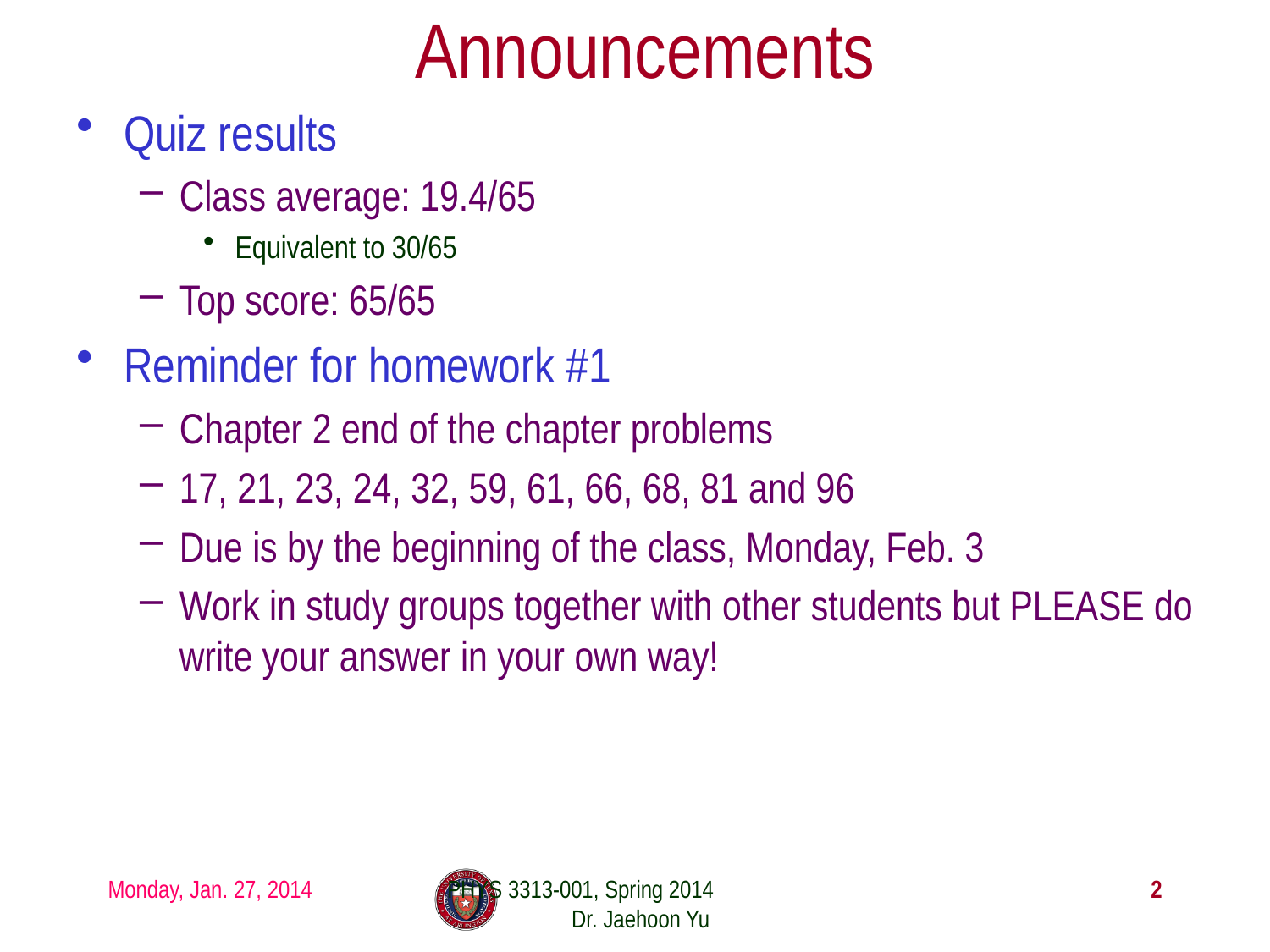

# Announcements
Quiz results
Class average: 19.4/65
Equivalent to 30/65
Top score: 65/65
Reminder for homework #1
Chapter 2 end of the chapter problems
17, 21, 23, 24, 32, 59, 61, 66, 68, 81 and 96
Due is by the beginning of the class, Monday, Feb. 3
Work in study groups together with other students but PLEASE do write your answer in your own way!
Monday, Jan. 27, 2014
PHYS 3313-001, Spring 2014                      Dr. Jaehoon Yu
2